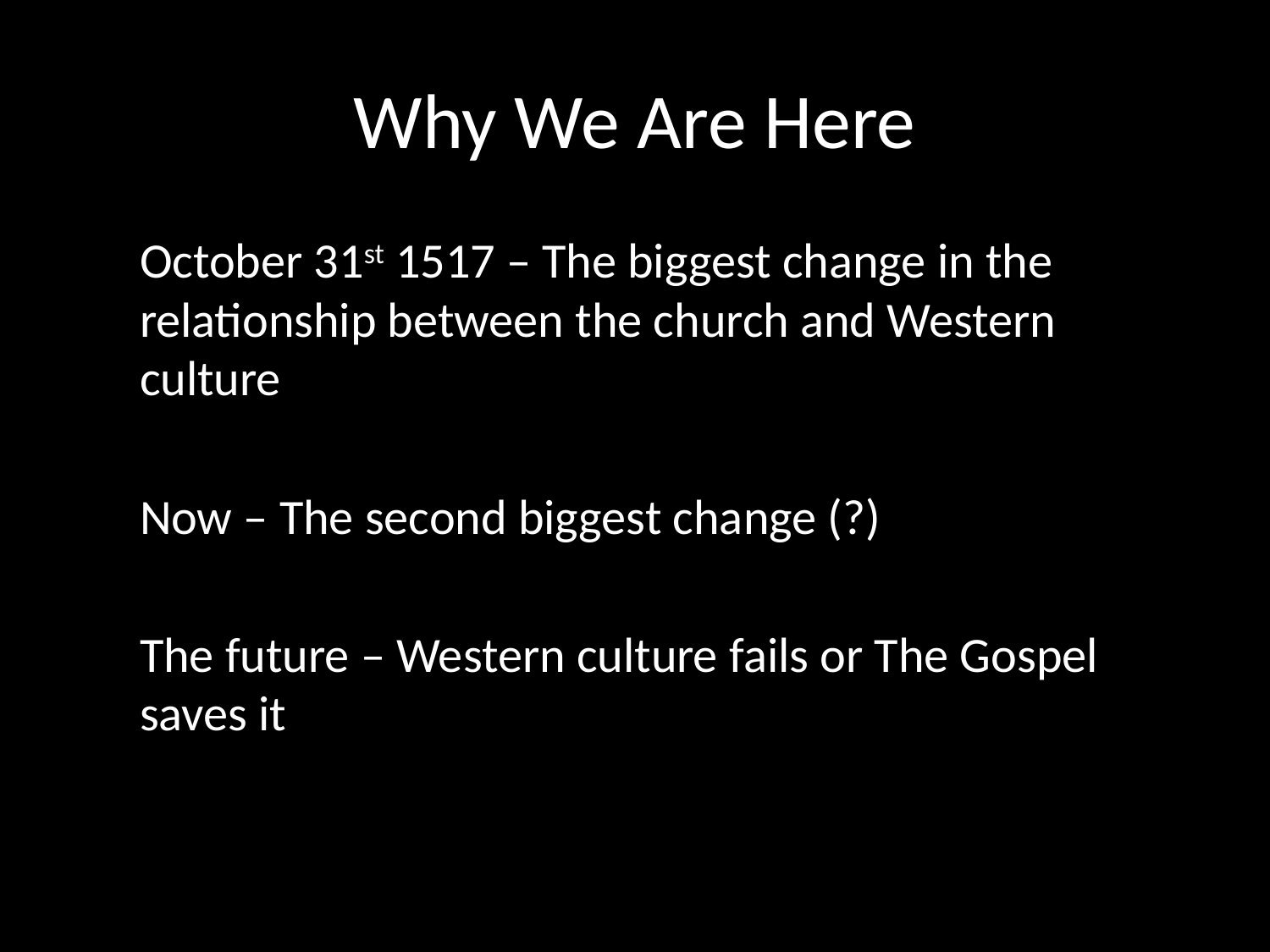

# Why We Are Here
October 31st 1517 – The biggest change in the relationship between the church and Western culture

Now – The second biggest change (?)

The future – Western culture fails or The Gospel saves it